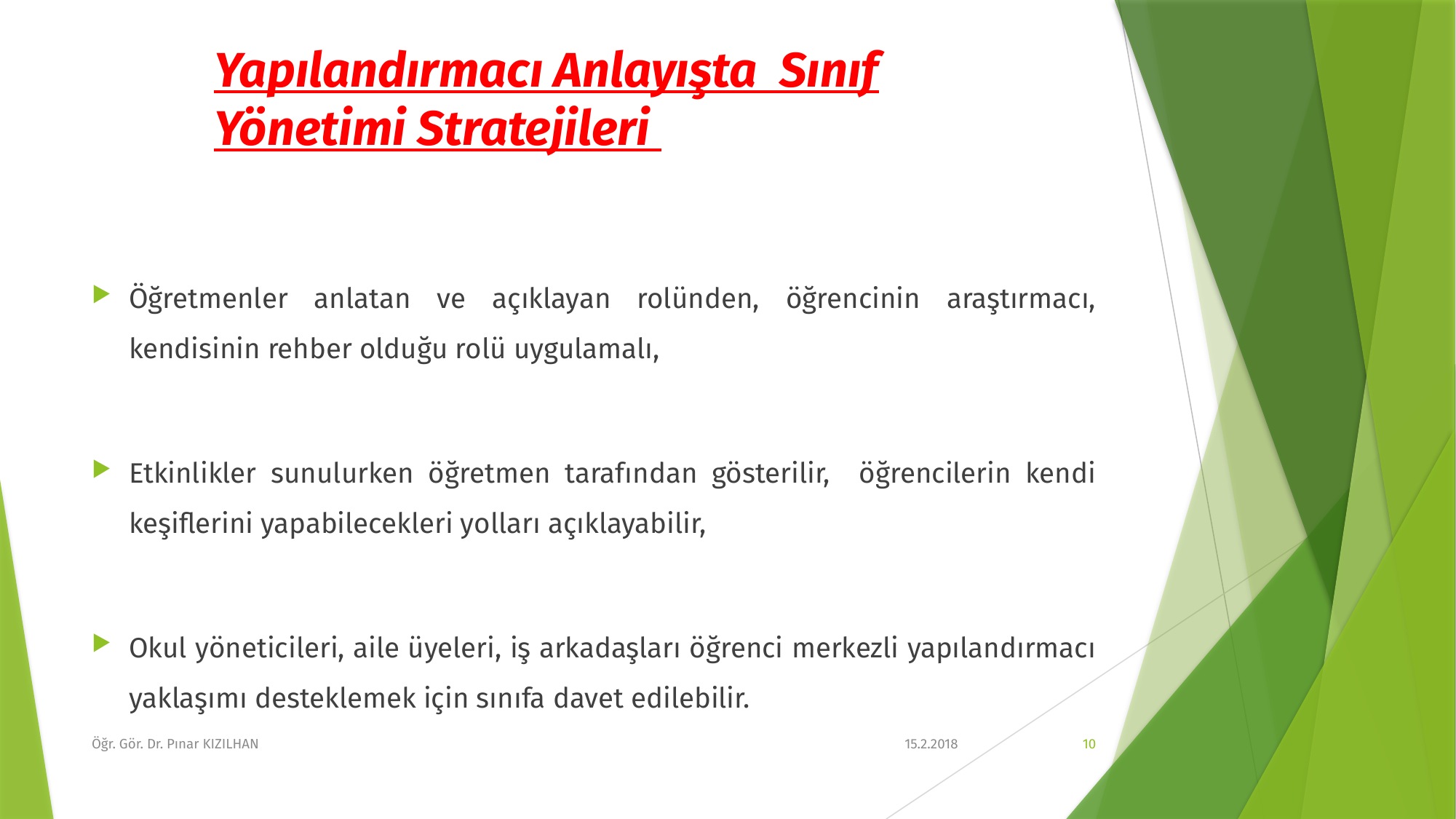

# Yapılandırmacı Anlayışta  Sınıf Yönetimi Stratejileri
Öğretmenler anlatan ve açıklayan rolünden, öğrencinin araştırmacı, kendisinin rehber olduğu rolü uygulamalı,

Etkinlikler sunulurken öğretmen tarafından gösterilir,  öğrencilerin kendi keşiflerini yapabilecekleri yolları açıklayabilir,

Okul yöneticileri, aile üyeleri, iş arkadaşları öğrenci merkezli yapılandırmacı yaklaşımı desteklemek için sınıfa davet edilebilir.
Öğr. Gör. Dr. Pınar KIZILHAN
15.2.2018
10